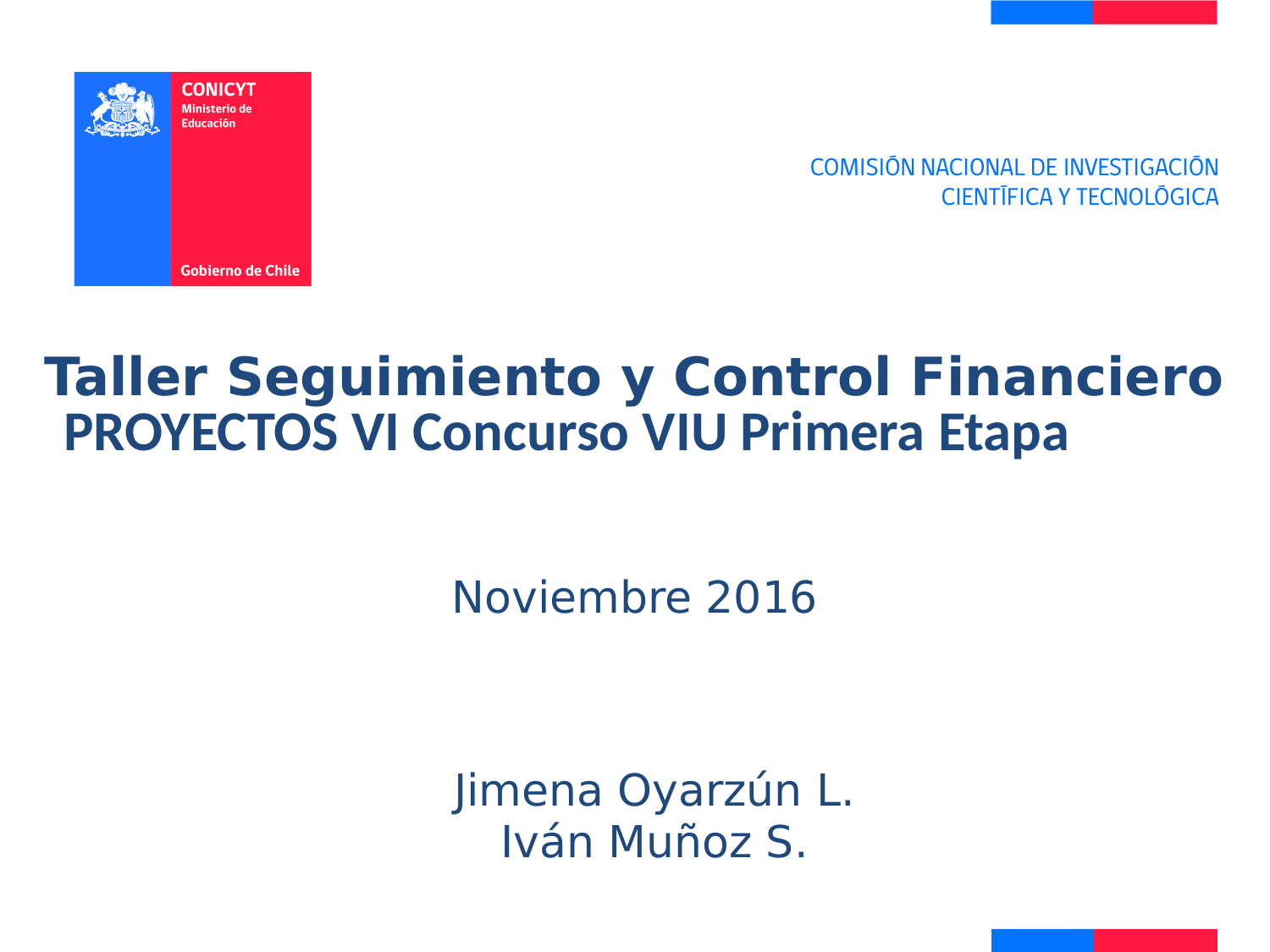

# Taller Seguimiento y Control Financiero PROYECTOS VI Concurso VIU Primera Etapa
Noviembre 2016
Jimena Oyarzún L.
Iván Muñoz S.